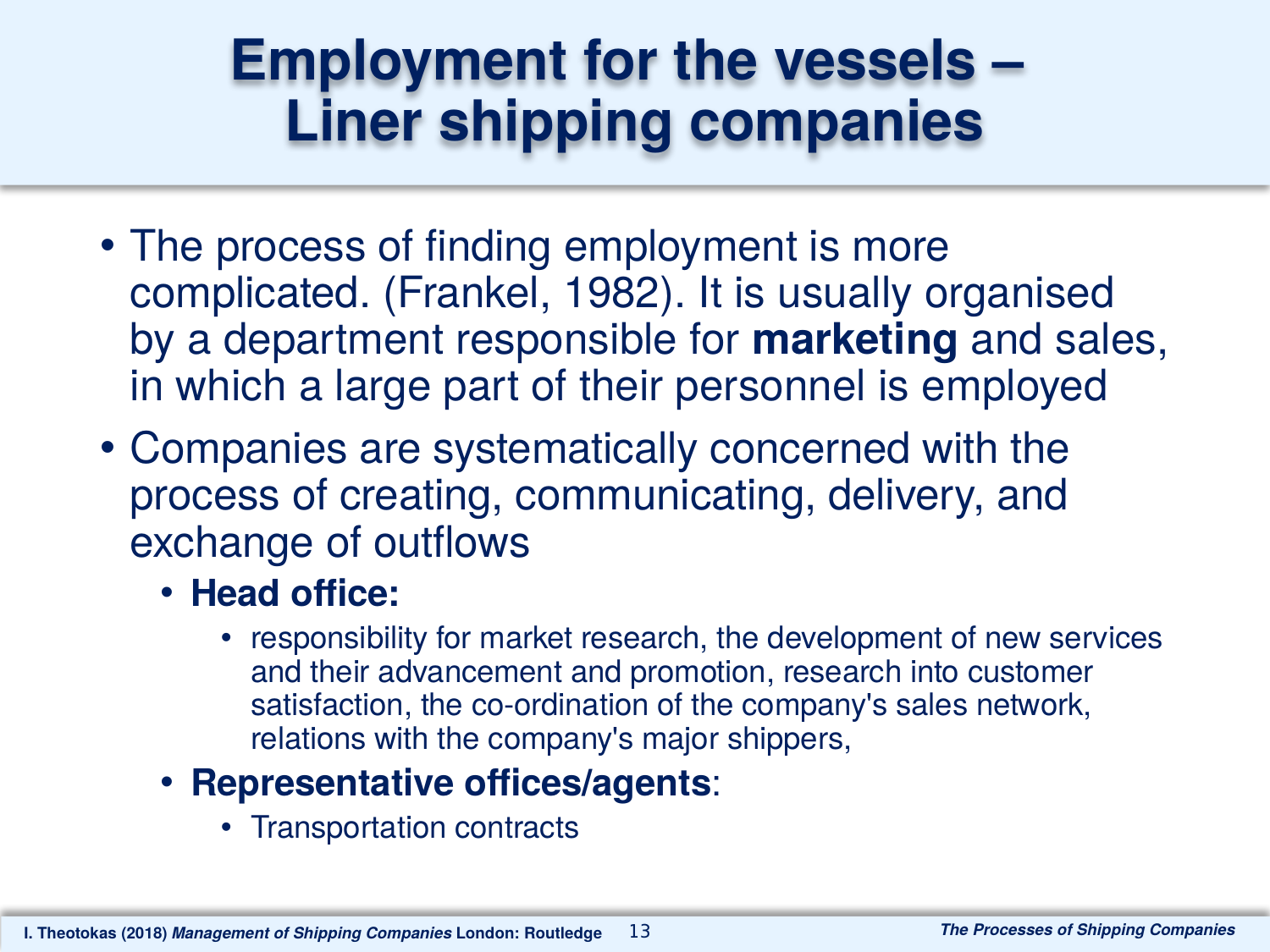

# Employment for the vessels – Liner shipping companies
The process of finding employment is more complicated. (Frankel, 1982). It is usually organised by a department responsible for marketing and sales, in which a large part of their personnel is employed
Companies are systematically concerned with the process of creating, communicating, delivery, and exchange of outflows
Head office:
responsibility for market research, the development of new services and their advancement and promotion, research into customer satisfaction, the co-ordination of the company's sales network, relations with the company's major shippers,
Representative offices/agents:
Transportation contracts

13
The Processes of Shipping Companies